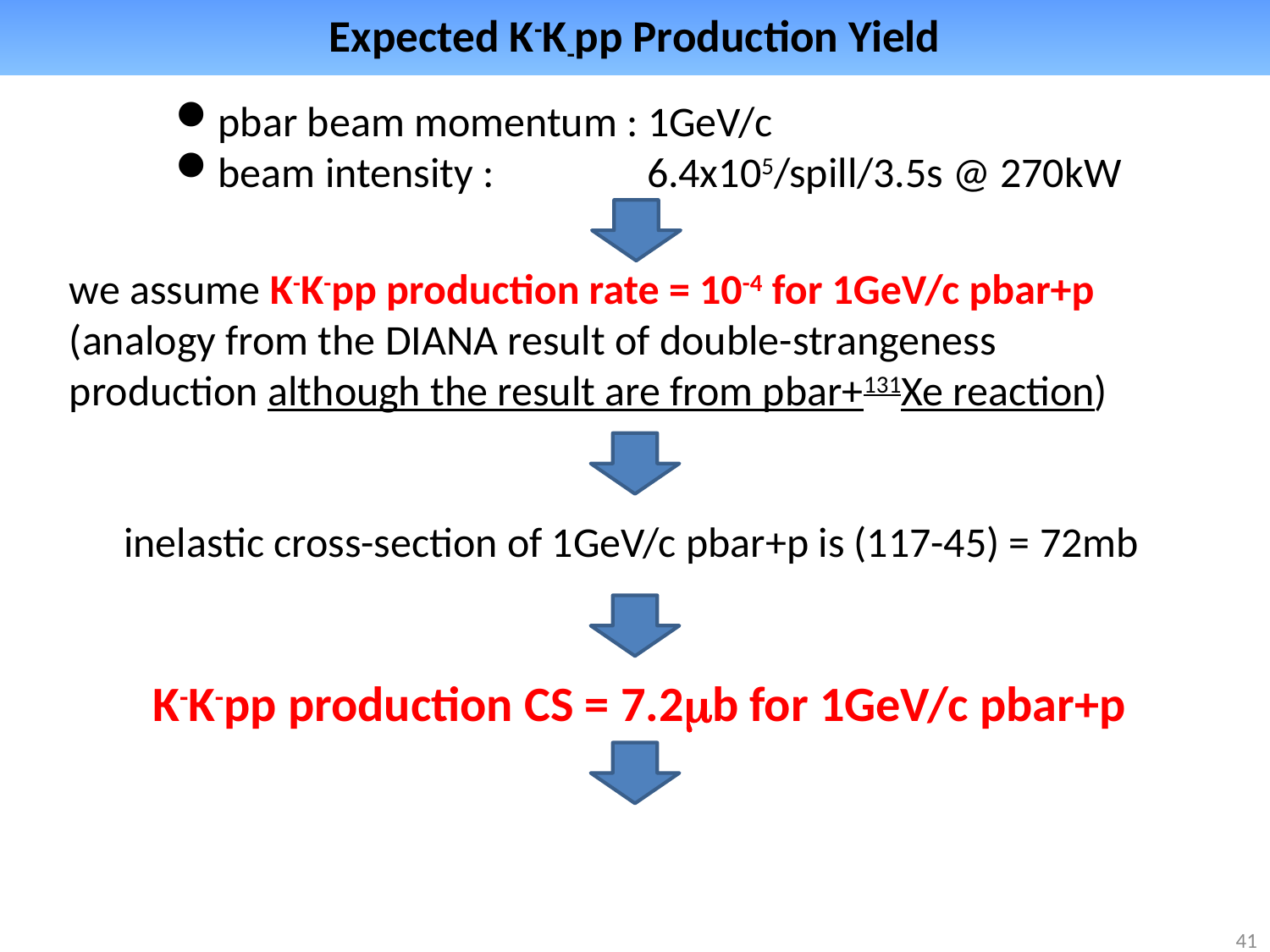

# Expected K-K-pp Production Yield
pbar beam momentum : 1GeV/c
beam intensity :                6.4x105/spill/3.5s @ 270kW

we assume K-K-pp production rate = 10-4 for 1GeV/c pbar+p (analogy from the DIANA result of double-strangeness production although the result are from pbar+131Xe reaction)

inelastic cross-section of 1GeV/c pbar+p is (117-45) = 72mb

K-K-pp production CS = 7.2μb for 1GeV/c pbar+p

41